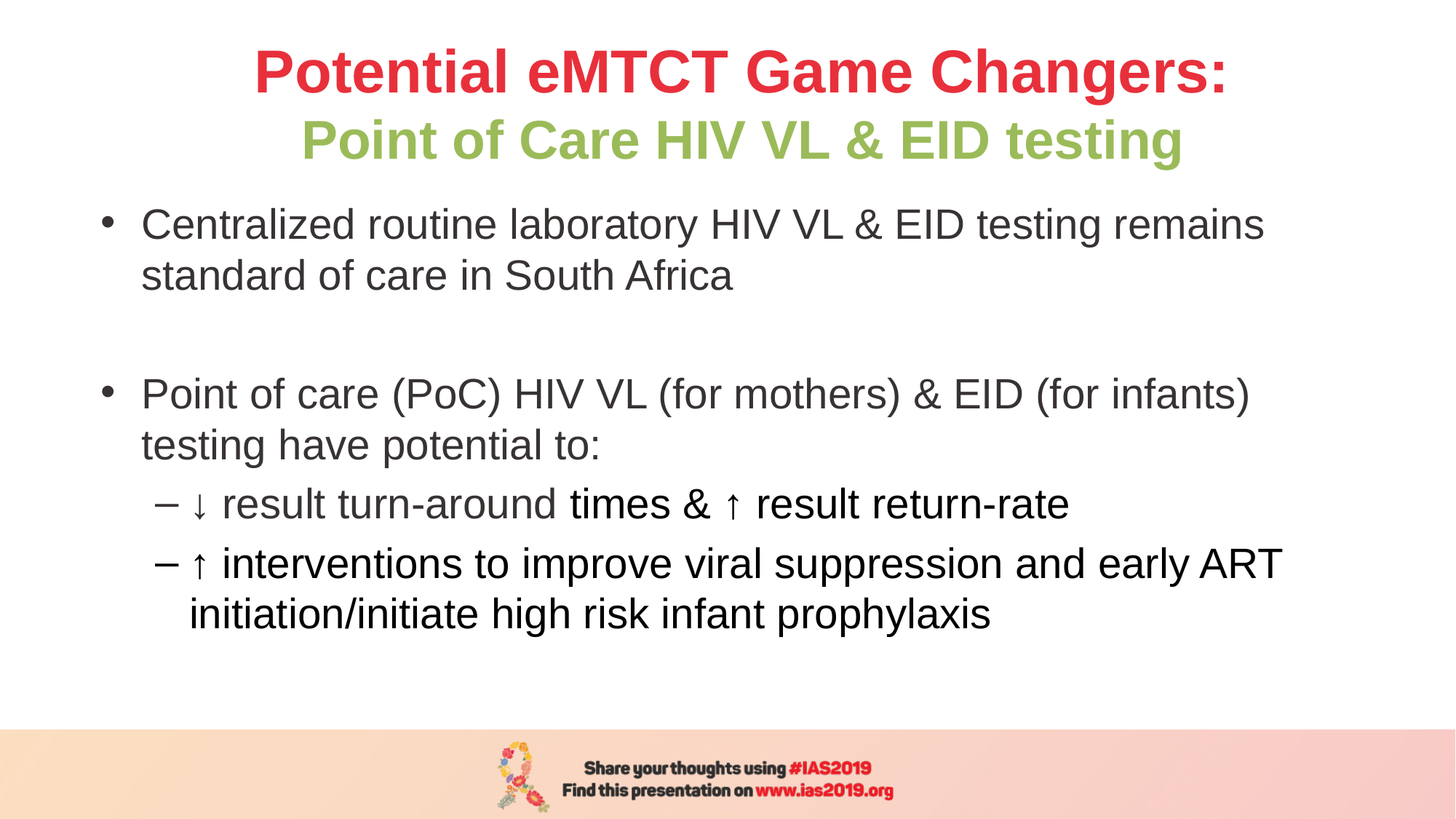

# Potential eMTCT Game Changers: Point of Care HIV VL & EID testing
Centralized routine laboratory HIV VL & EID testing remains standard of care in South Africa

Point of care (PoC) HIV VL (for mothers) & EID (for infants) testing have potential to:
↓ result turn-around times & ↑ result return-rate
↑ interventions to improve viral suppression and early ART initiation/initiate high risk infant prophylaxis